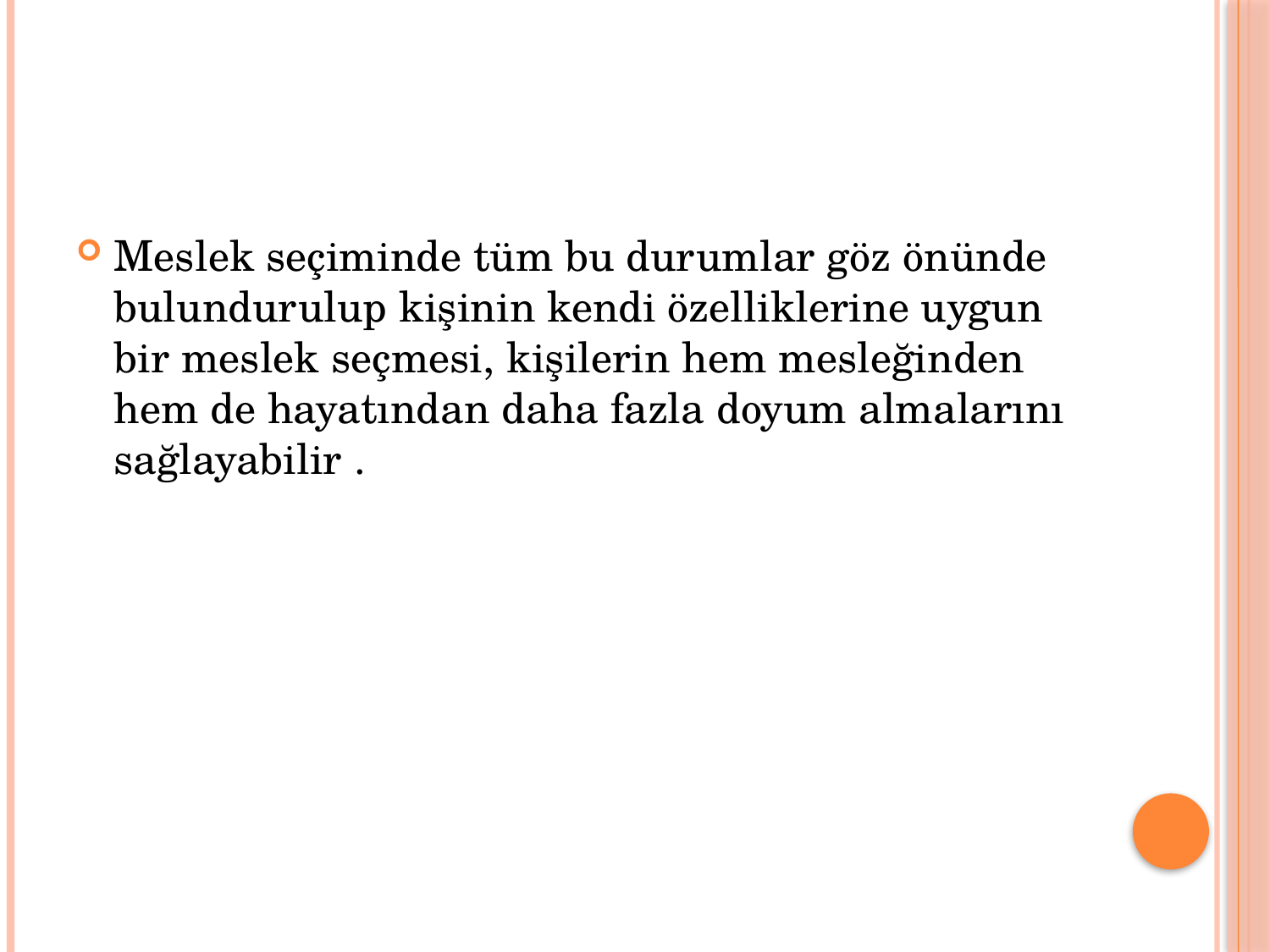

#
Meslek seçiminde tüm bu durumlar göz önünde bulundurulup kişinin kendi özelliklerine uygun  bir meslek seçmesi, kişilerin hem mesleğinden hem de hayatından daha fazla doyum almalarını sağlayabilir .